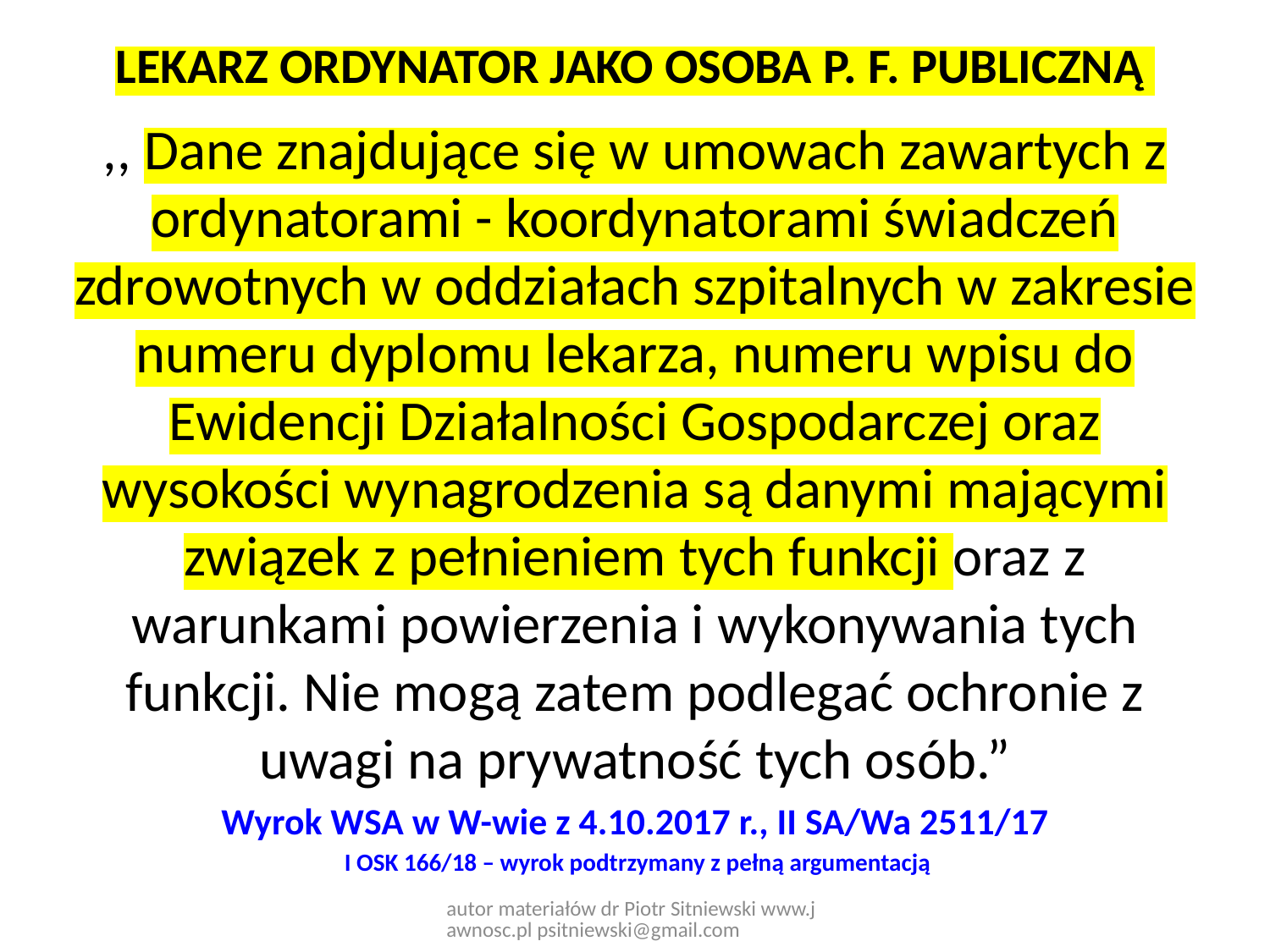

# LEKARZ ORDYNATOR JAKO OSOBA P. F. PUBLICZNĄ
,, Dane znajdujące się w umowach zawartych z ordynatorami - koordynatorami świadczeń zdrowotnych w oddziałach szpitalnych w zakresie numeru dyplomu lekarza, numeru wpisu do Ewidencji Działalności Gospodarczej oraz wysokości wynagrodzenia są danymi mającymi związek z pełnieniem tych funkcji oraz z warunkami powierzenia i wykonywania tych funkcji. Nie mogą zatem podlegać ochronie z uwagi na prywatność tych osób.”
Wyrok WSA w W-wie z 4.10.2017 r., II SA/Wa 2511/17
 I OSK 166/18 – wyrok podtrzymany z pełną argumentacją
autor materiałów dr Piotr Sitniewski www.jawnosc.pl psitniewski@gmail.com